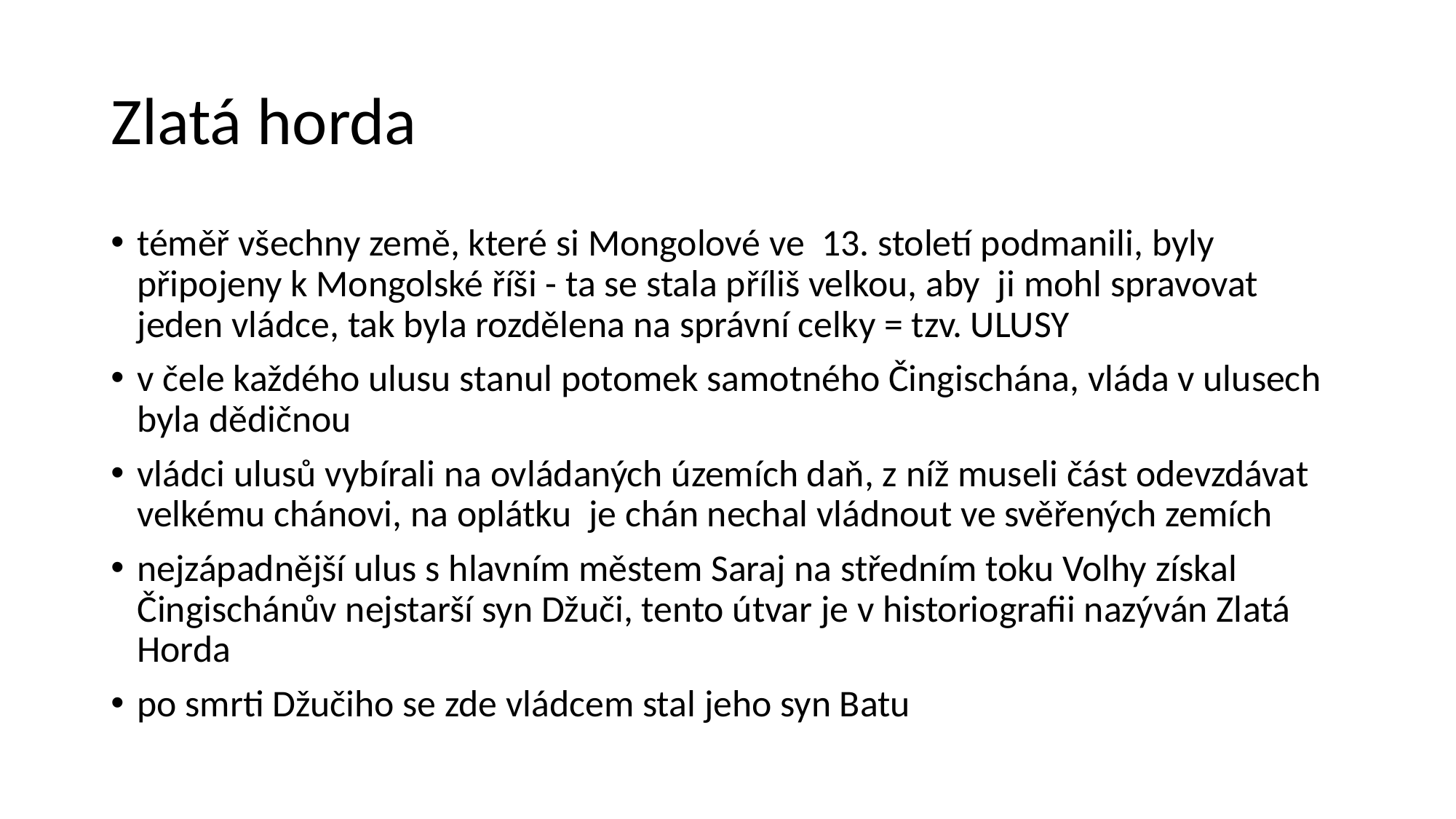

# Zlatá horda
téměř všechny země, které si Mongolové ve  13. století podmanili, byly připojeny k Mongolské říši - ta se stala příliš velkou, aby  ji mohl spravovat jeden vládce, tak byla rozdělena na správní celky = tzv. ULUSY
v čele každého ulusu stanul potomek samotného Čingischána, vláda v ulusech byla dědičnou
vládci ulusů vybírali na ovládaných územích daň, z níž museli část odevzdávat velkému chánovi, na oplátku  je chán nechal vládnout ve svěřených zemích
nejzápadnější ulus s hlavním městem Saraj na středním toku Volhy získal Čingischánův nejstarší syn Džuči, tento útvar je v historiografii nazýván Zlatá Horda
po smrti Džučiho se zde vládcem stal jeho syn Batu